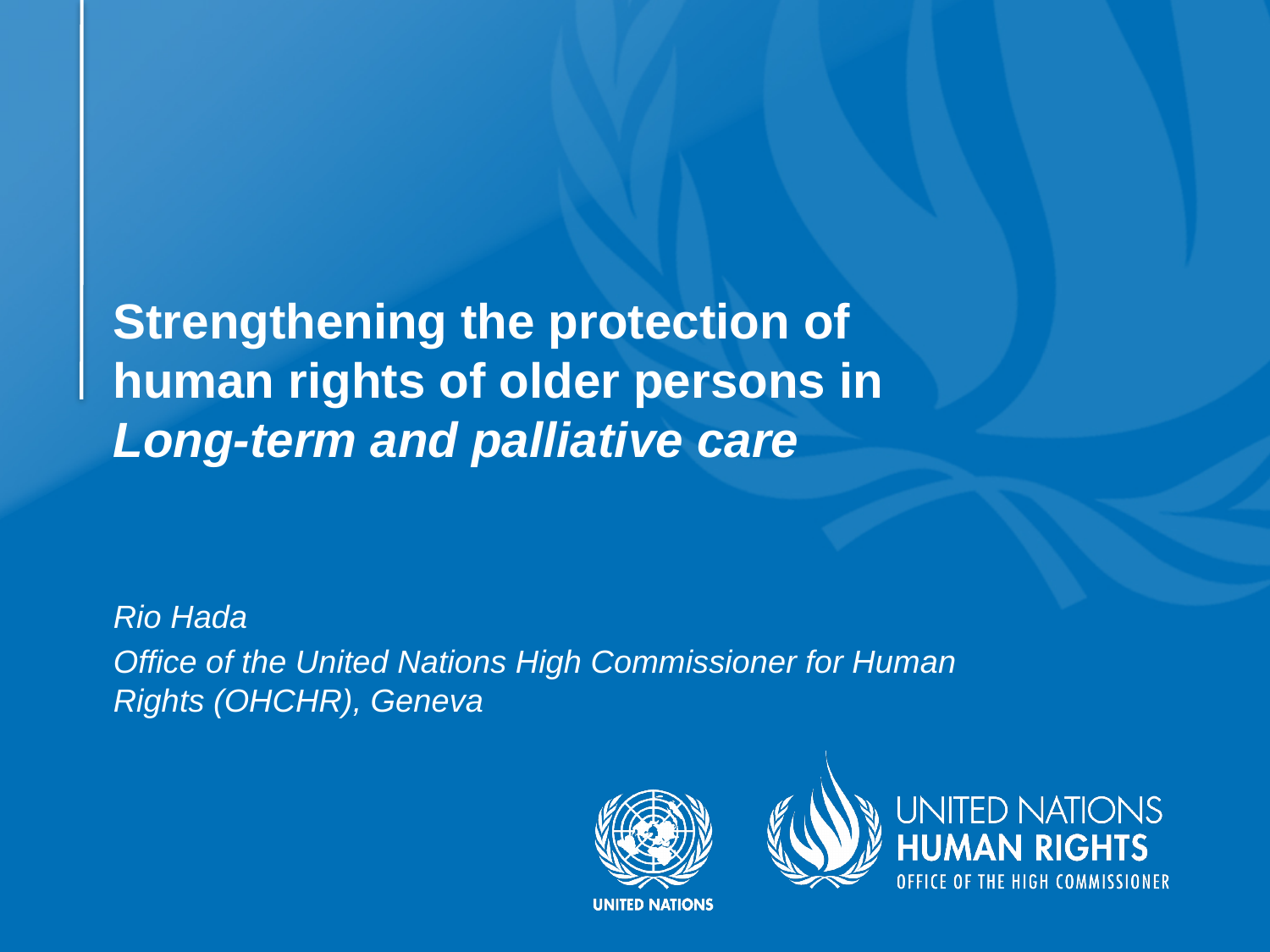

# Strengthening the protection of human rights of older persons in Long-term and palliative care
Rio Hada
Office of the United Nations High Commissioner for Human Rights (OHCHR), Geneva